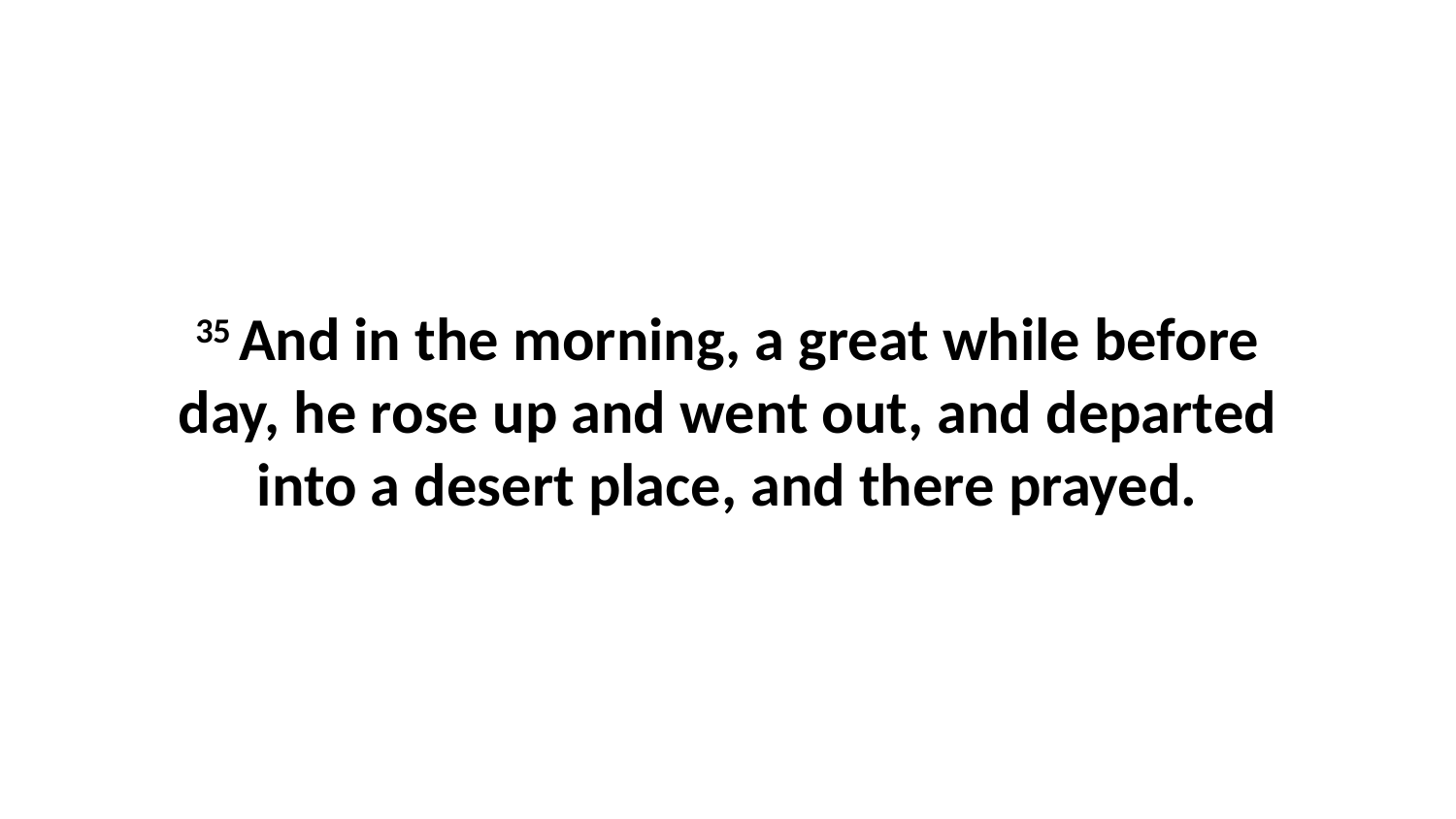

35 And in the morning, a great while before day, he rose up and went out, and departed into a desert place, and there prayed.